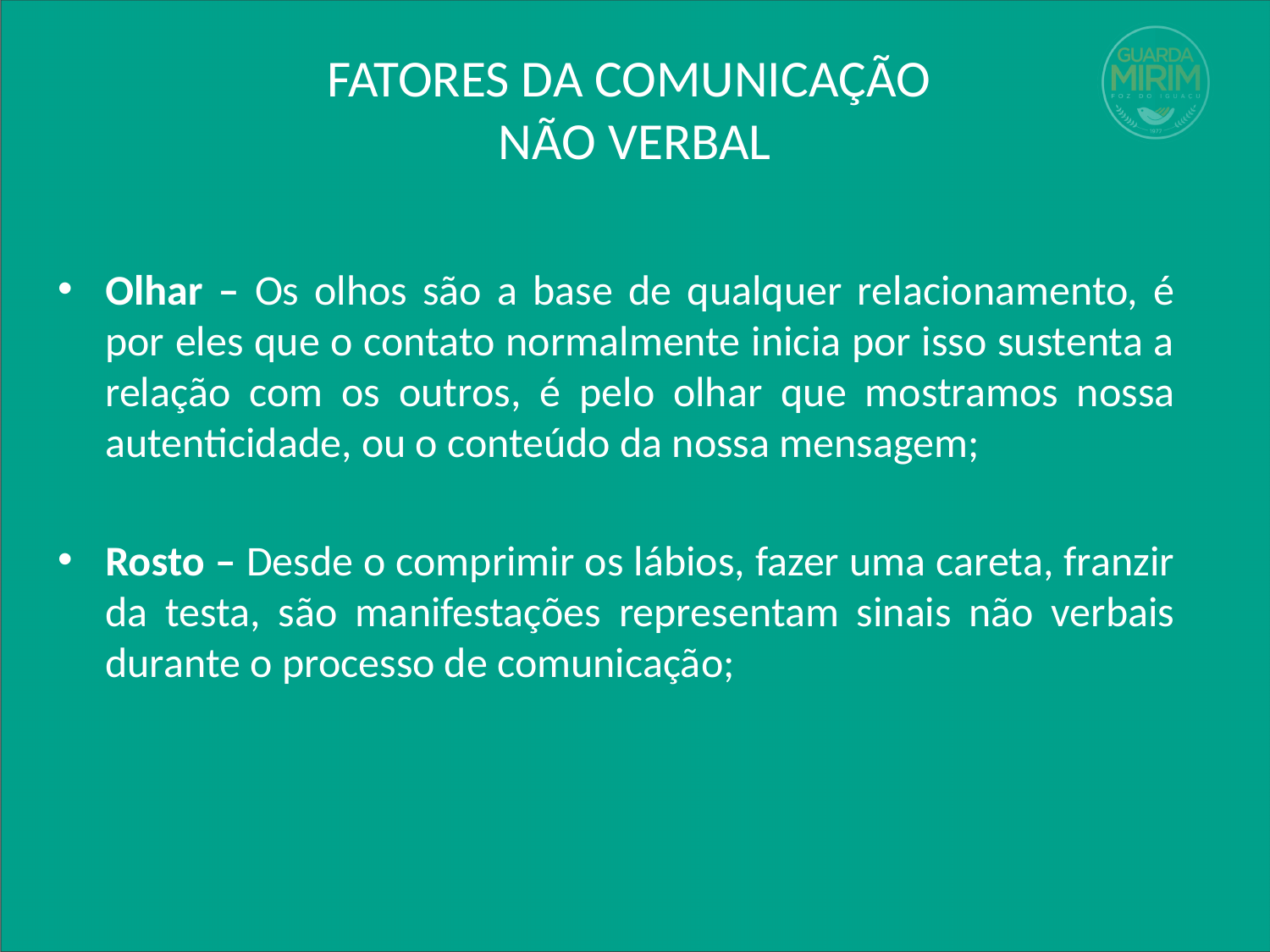

# FATORES DA COMUNICAÇÃO NÃO VERBAL
Olhar – Os olhos são a base de qualquer relacionamento, é por eles que o contato normalmente inicia por isso sustenta a relação com os outros, é pelo olhar que mostramos nossa autenticidade, ou o conteúdo da nossa mensagem;

Rosto – Desde o comprimir os lábios, fazer uma careta, franzir da testa, são manifestações representam sinais não verbais durante o processo de comunicação;